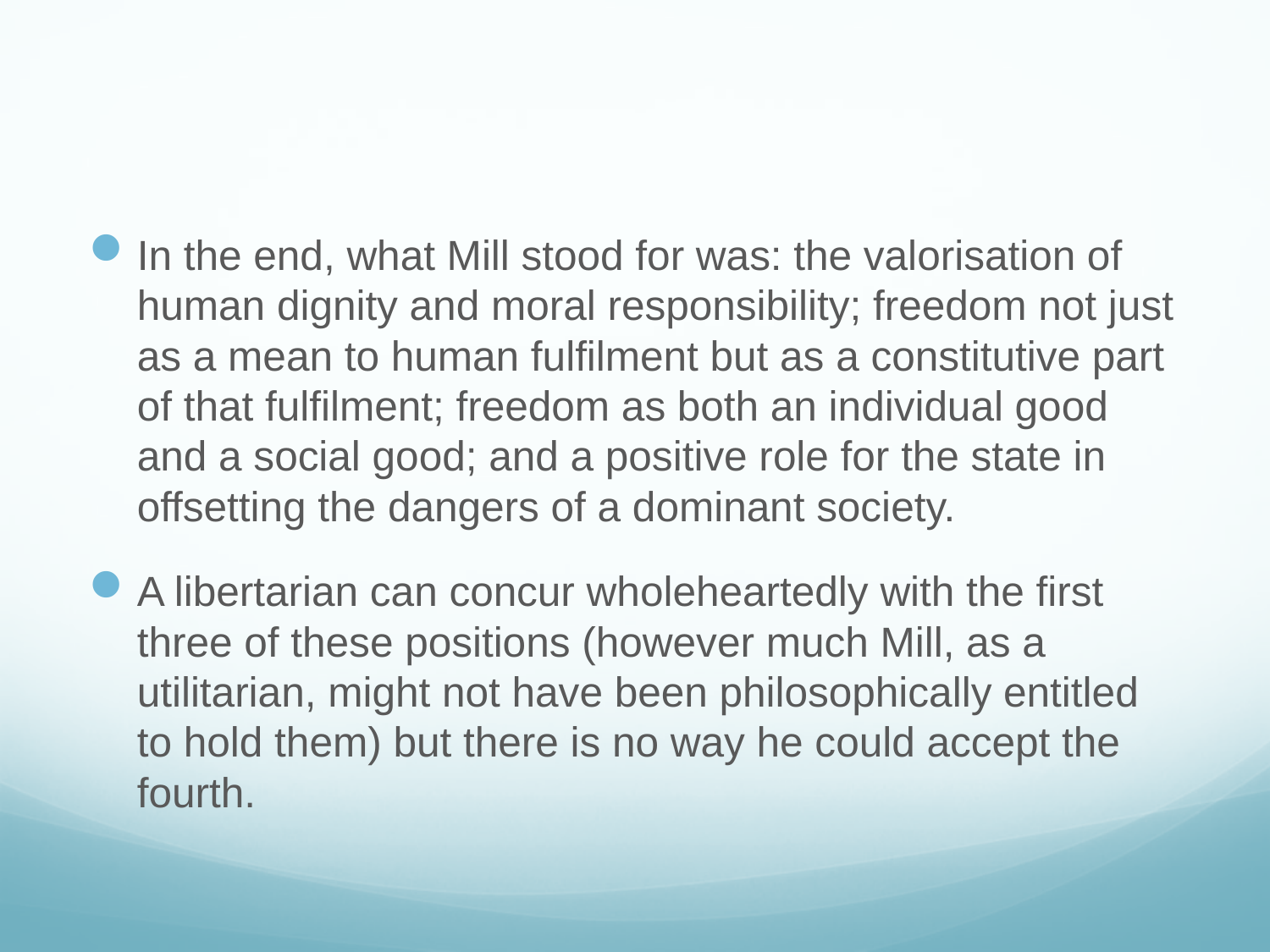

#
In the end, what Mill stood for was: the valorisation of human dignity and moral responsibility; freedom not just as a mean to human fulfilment but as a constitutive part of that fulfilment; freedom as both an individual good and a social good; and a positive role for the state in offsetting the dangers of a dominant society.
A libertarian can concur wholeheartedly with the first three of these positions (however much Mill, as a utilitarian, might not have been philosophically entitled to hold them) but there is no way he could accept the fourth.